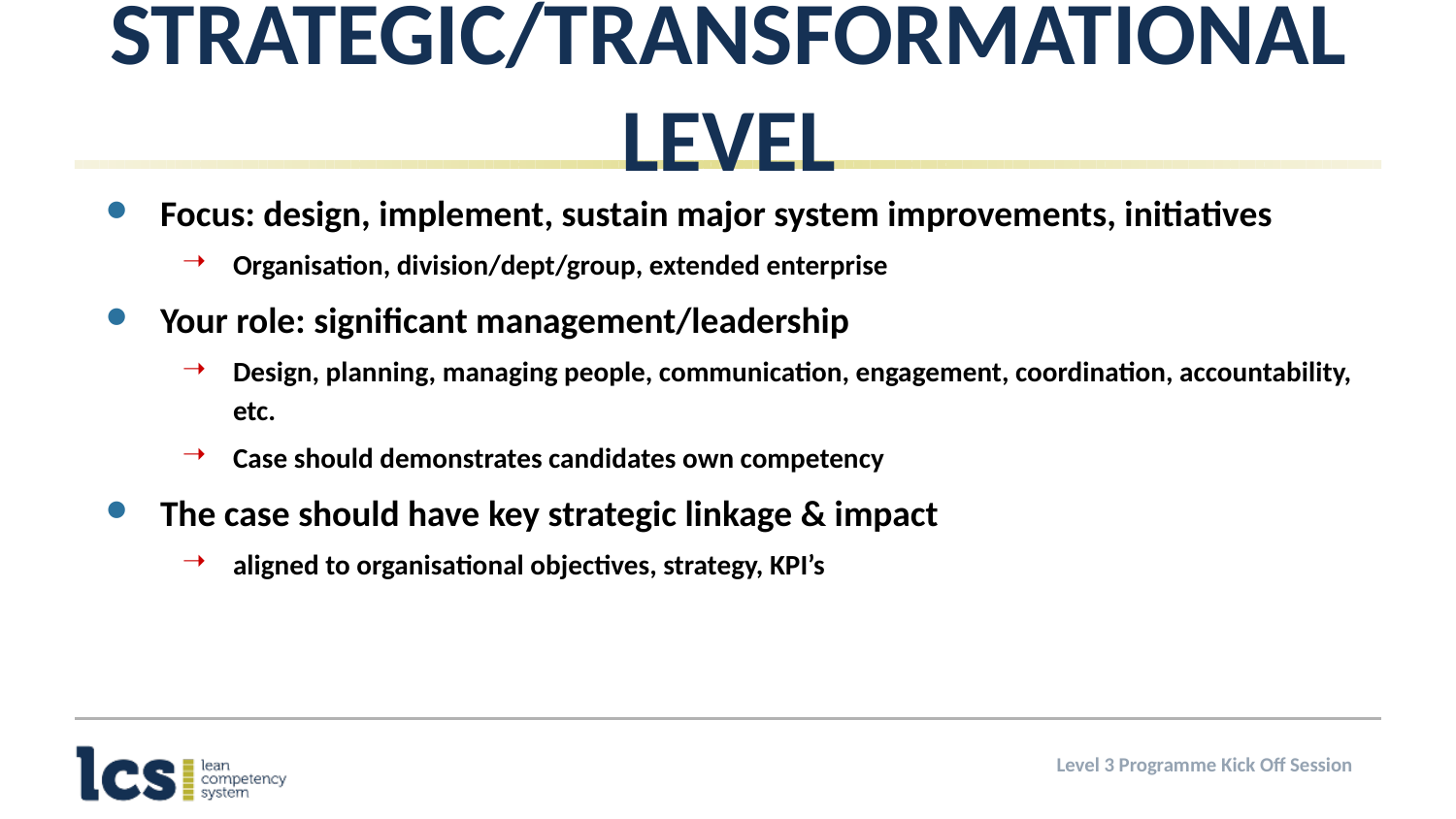

# Strategic/Transformational Level
Focus: design, implement, sustain major system improvements, initiatives
Organisation, division/dept/group, extended enterprise
Your role: significant management/leadership
Design, planning, managing people, communication, engagement, coordination, accountability, etc.
Case should demonstrates candidates own competency
The case should have key strategic linkage & impact
aligned to organisational objectives, strategy, KPI’s